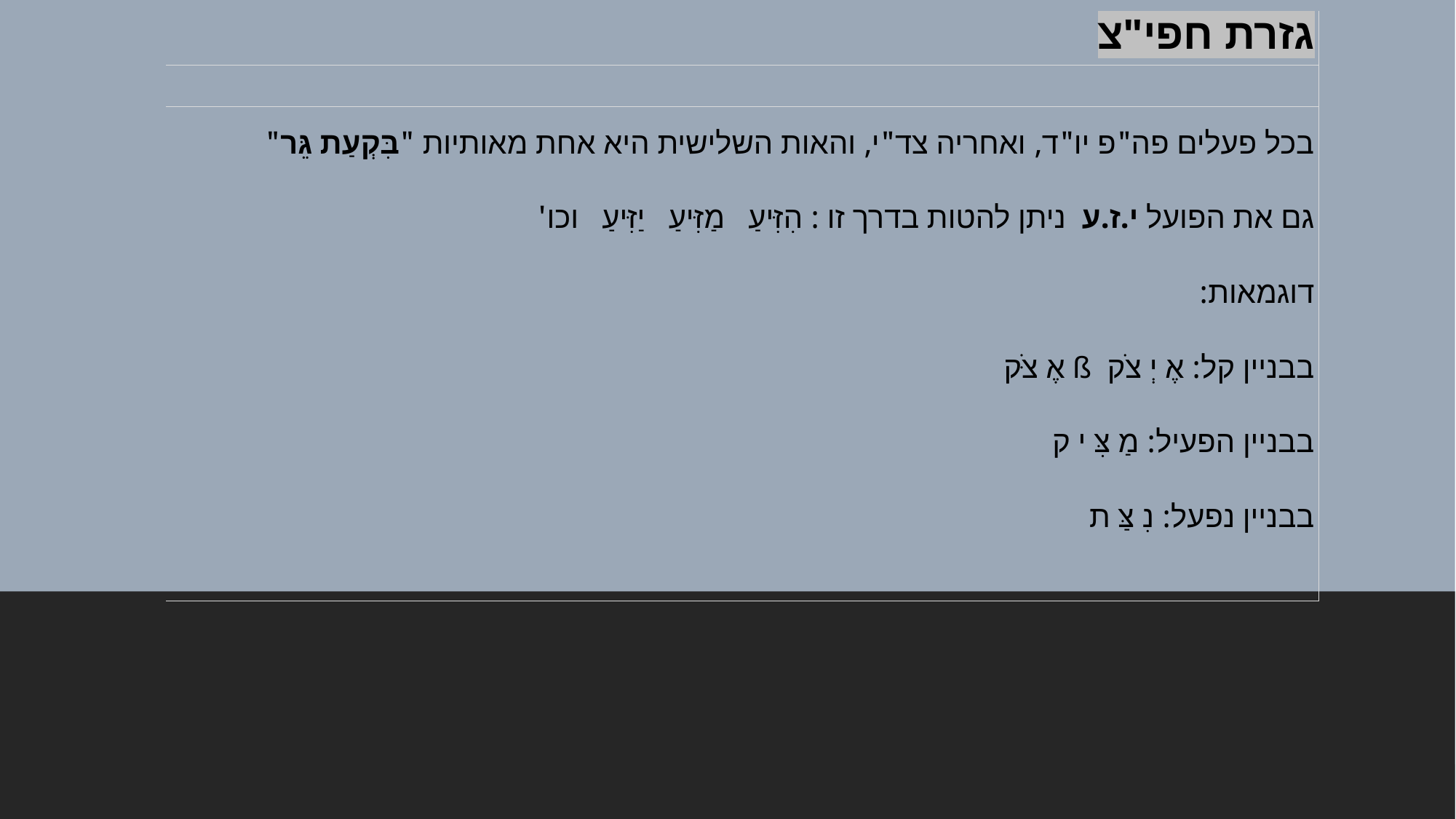

| גזרת חפי"צ |
| --- |
|  |
| בכל פעלים פה"פ יו"ד, ואחריה צד"י, והאות השלישית היא אחת מאותיות "בִּקְעַת גֵּר" גם את הפועל י.ז.ע  ניתן להטות בדרך זו : הִזִּיעַ   מַזִּיעַ   יַזִּיעַ   וכו' דוגמאות: בבניין קל: אֶ יְ צׁק  ß אֶ צּׁק          בבניין הפעיל: מַ צִּ י ק          בבניין נפעל: נִ צַּ ת |